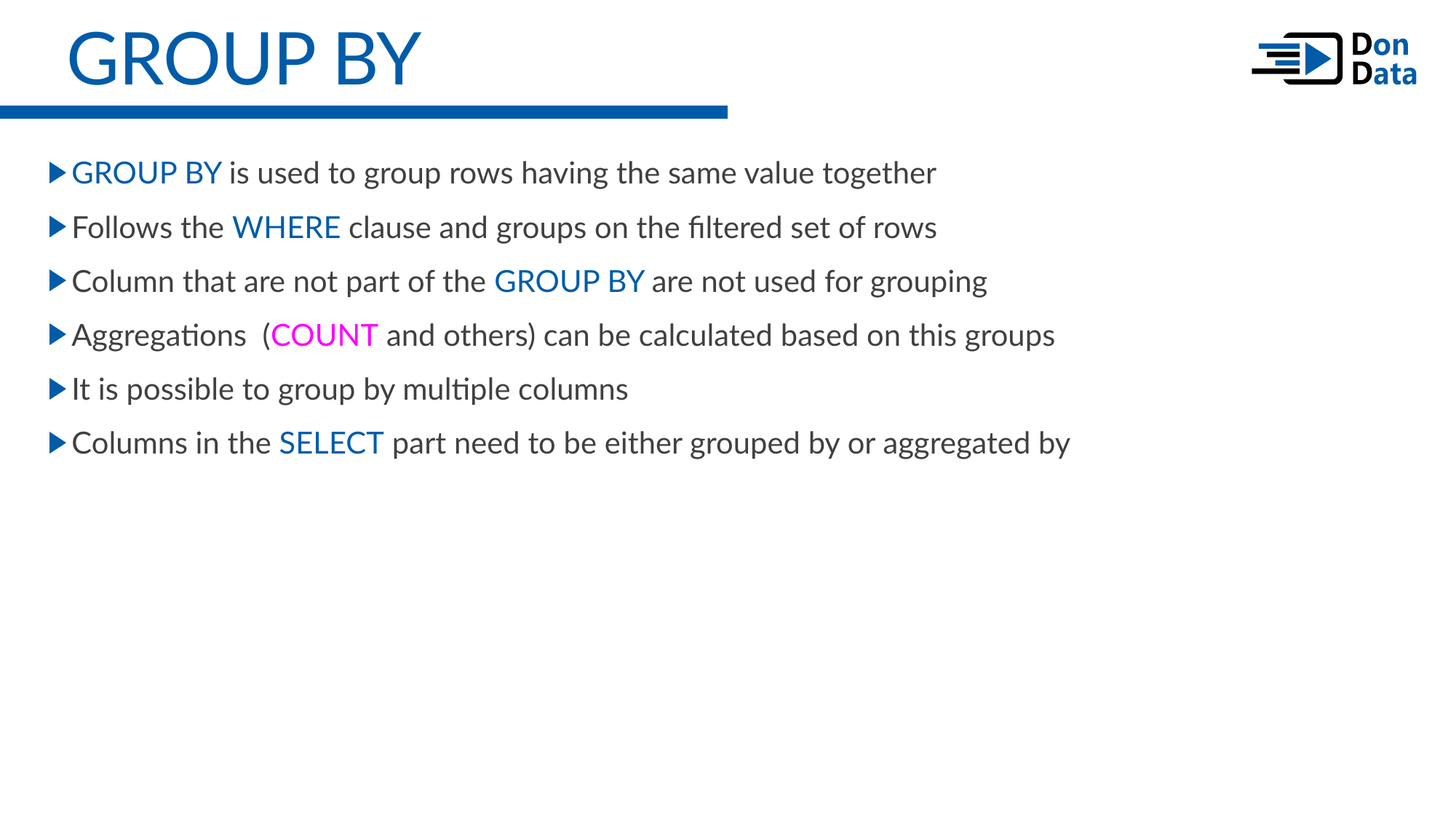

GROUP BY
GROUP BY is used to group rows having the same value together
Follows the WHERE clause and groups on the filtered set of rows
Column that are not part of the GROUP BY are not used for grouping
Aggregations  (COUNT and others) can be calculated based on this groups
It is possible to group by multiple columns
Columns in the SELECT part need to be either grouped by or aggregated by